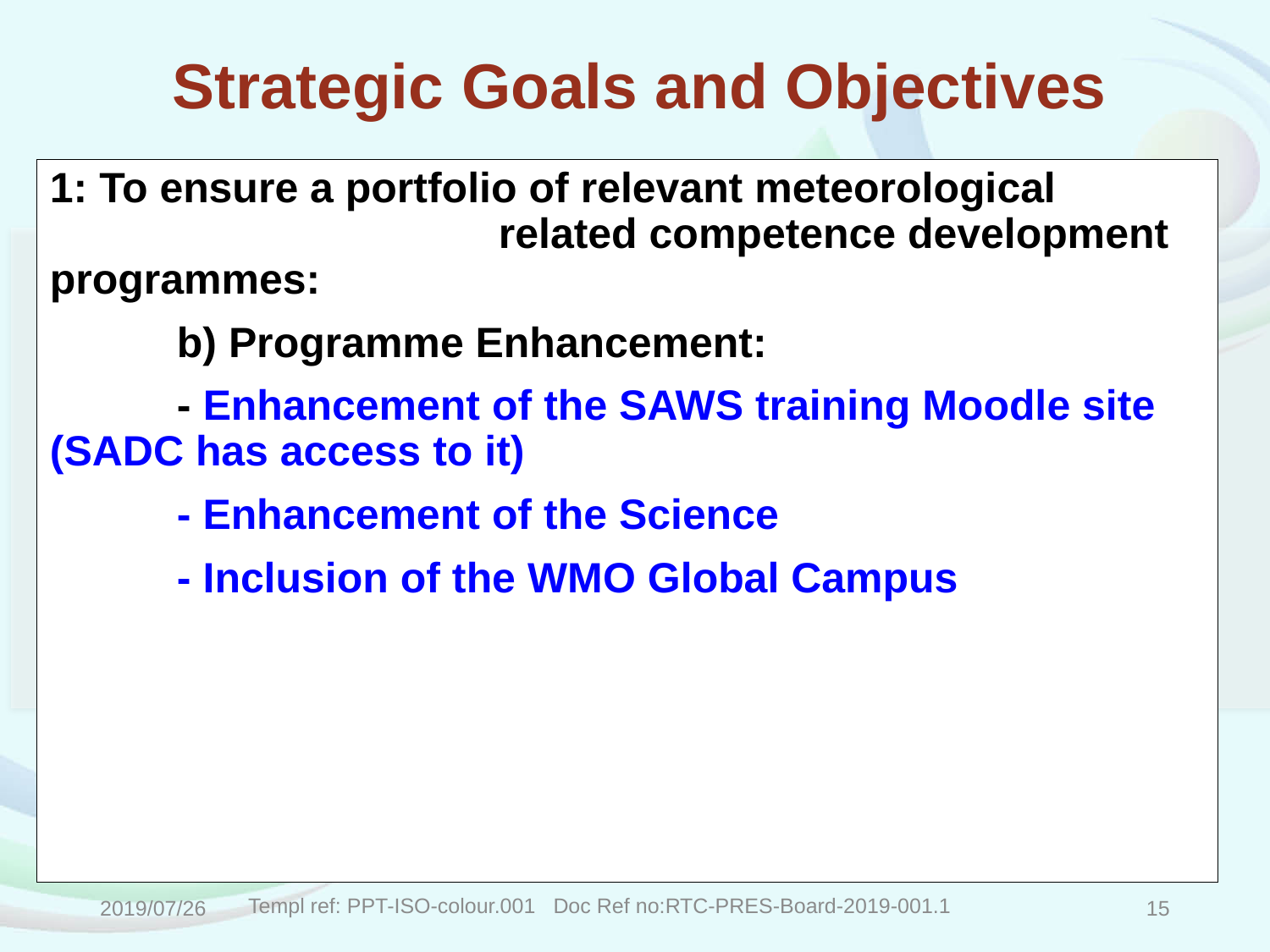

# Strategic Goals and Objectives
1: To ensure a portfolio of relevant meteorological                                                   related competence development programmes:
	b) Programme Enhancement:
	- Enhancement of the SAWS training Moodle site 	(SADC has access to it)
	- Enhancement of the Science
	- Inclusion of the WMO Global Campus
2019/07/26
15
Templ ref: PPT-ISO-colour.001   Doc Ref no:RTC-PRES-Board-2019-001.1